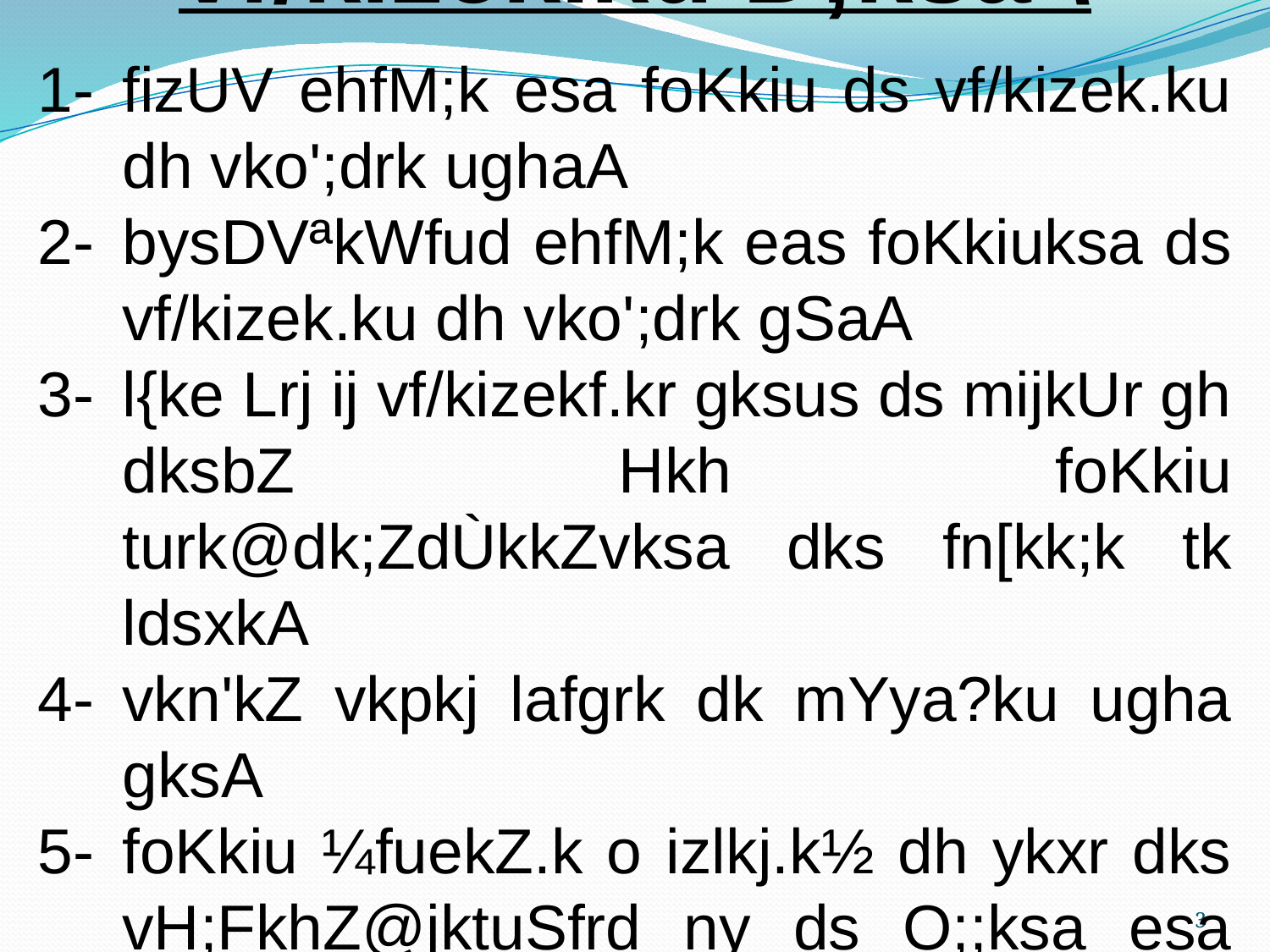

vf/kizek.ku D;ksa \

1-	fizUV ehfM;k esa foKkiu ds vf/kizek.ku dh vko';drk ughaA
2-	bysDVªkWfud ehfM;k eas foKkiuksa ds vf/kizek.ku dh vko';drk gSaA
3- 	l{ke Lrj ij vf/kizekf.kr gksus ds mijkUr gh dksbZ Hkh foKkiu turk@dk;ZdÙkkZvksa dks fn[kk;k tk ldsxkA
4-	vkn'kZ vkpkj lafgrk dk mYya?ku ugha gksA
5-	foKkiu ¼fuekZ.k o izlkj.k½ dh ykxr dks vH;FkhZ@jktuSfrd ny ds O;;ksa esa tksM+us gsrqA
3